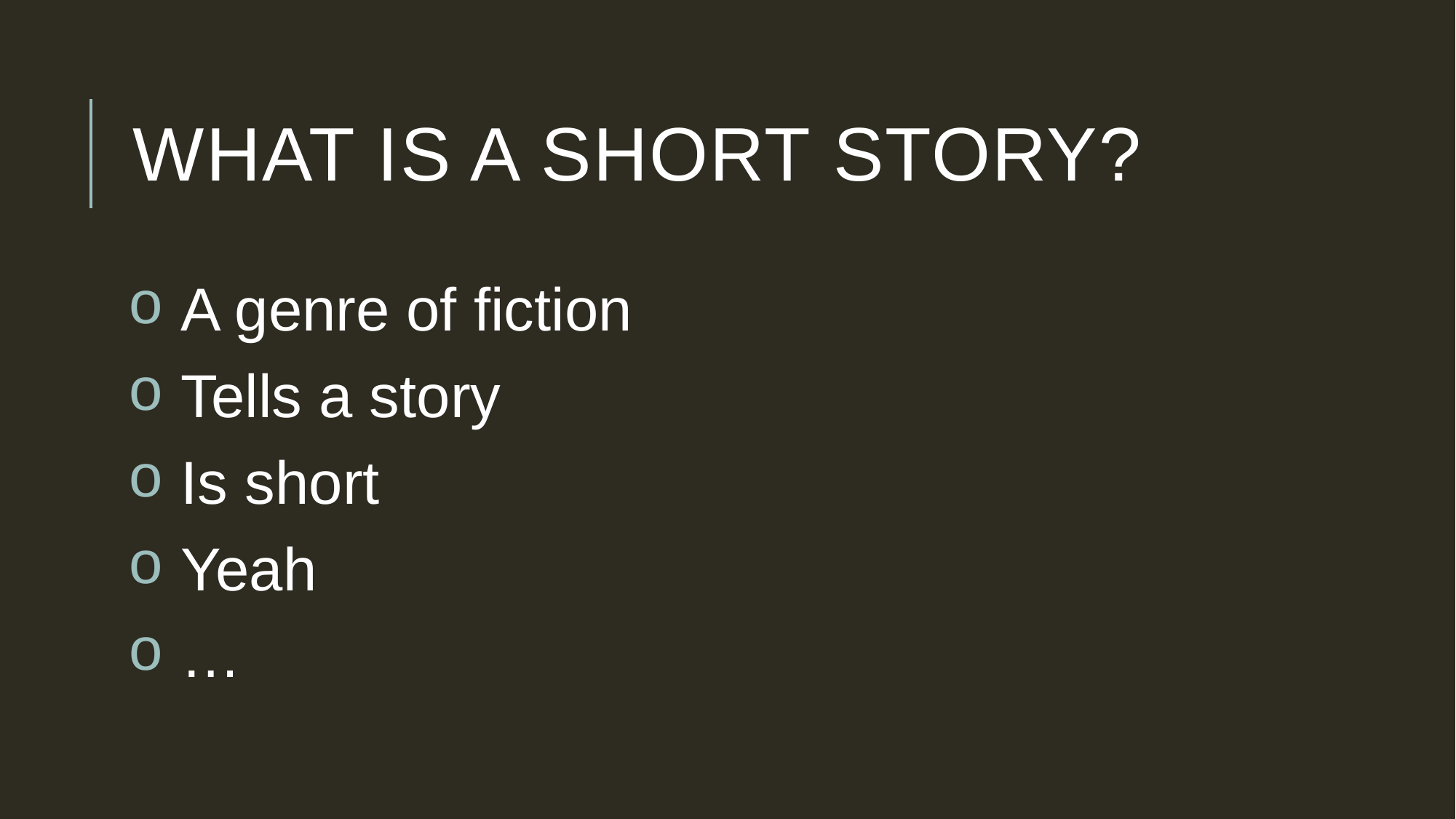

# What is a short story?
 A genre of fiction
 Tells a story
 Is short
 Yeah
 …